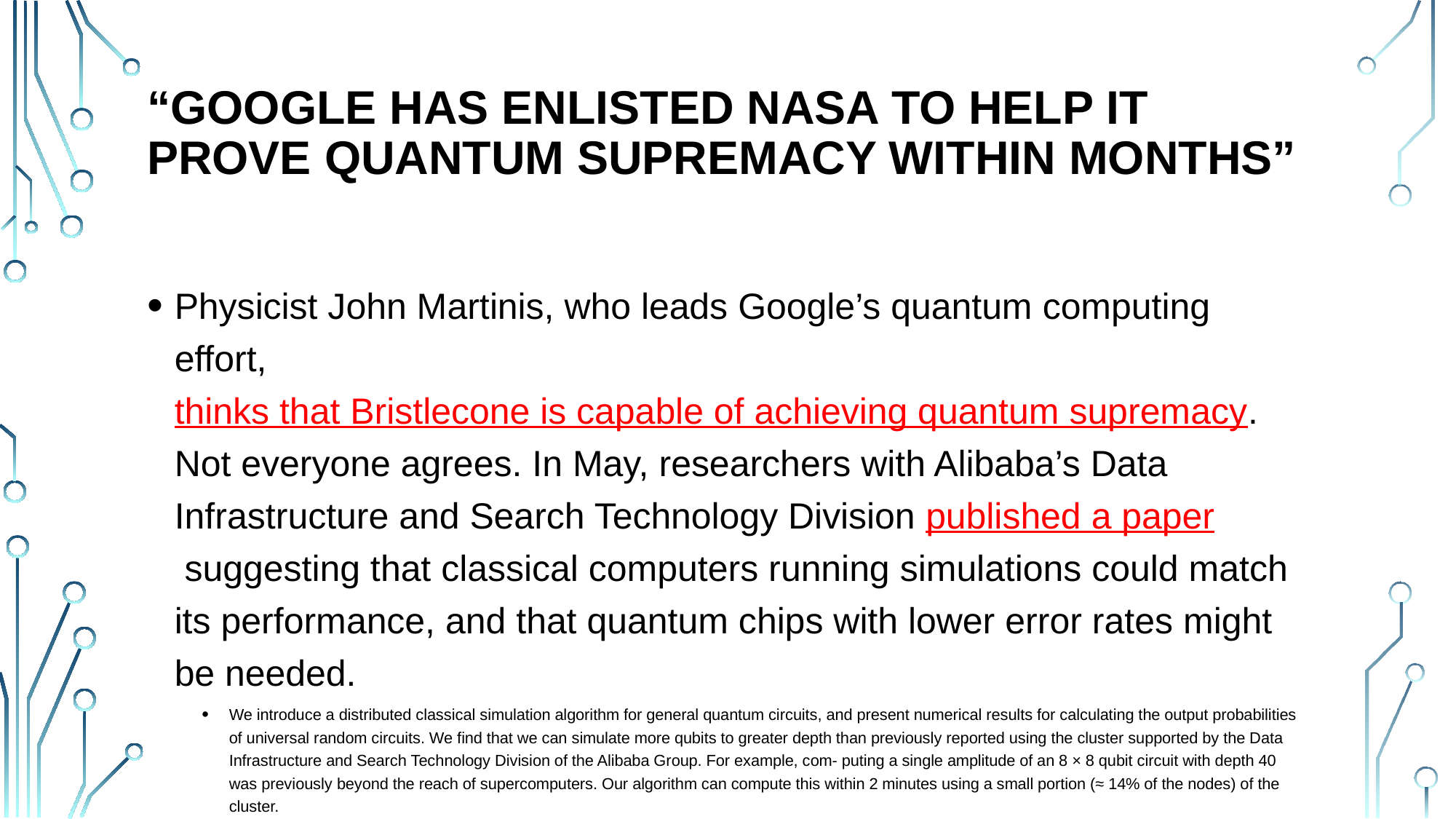

# “Google has enlisted NASA to help it prove quantum supremacy within months”
Physicist John Martinis, who leads Google’s quantum computing effort, thinks that Bristlecone is capable of achieving quantum supremacy. Not everyone agrees. In May, researchers with Alibaba’s Data Infrastructure and Search Technology Division published a paper suggesting that classical computers running simulations could match its performance, and that quantum chips with lower error rates might be needed.
We introduce a distributed classical simulation algorithm for general quantum circuits, and present numerical results for calculating the output probabilities of universal random circuits. We find that we can simulate more qubits to greater depth than previously reported using the cluster supported by the Data Infrastructure and Search Technology Division of the Alibaba Group. For example, com- puting a single amplitude of an 8 × 8 qubit circuit with depth 40 was previously beyond the reach of supercomputers. Our algorithm can compute this within 2 minutes using a small portion (≈ 14% of the nodes) of the cluster.
Furthermore, by successfully simulating quantum supremacy circuits of size 9×9×40, 10×10×35, 11 × 11 × 31, and 12 × 12 × 27, we give evidence that noisy random circuits with realistic physical parameters may be simulated classically. This suggests that either harder circuits or error-correction may be vital for achieving quantum supremacy from random circuit sampling.